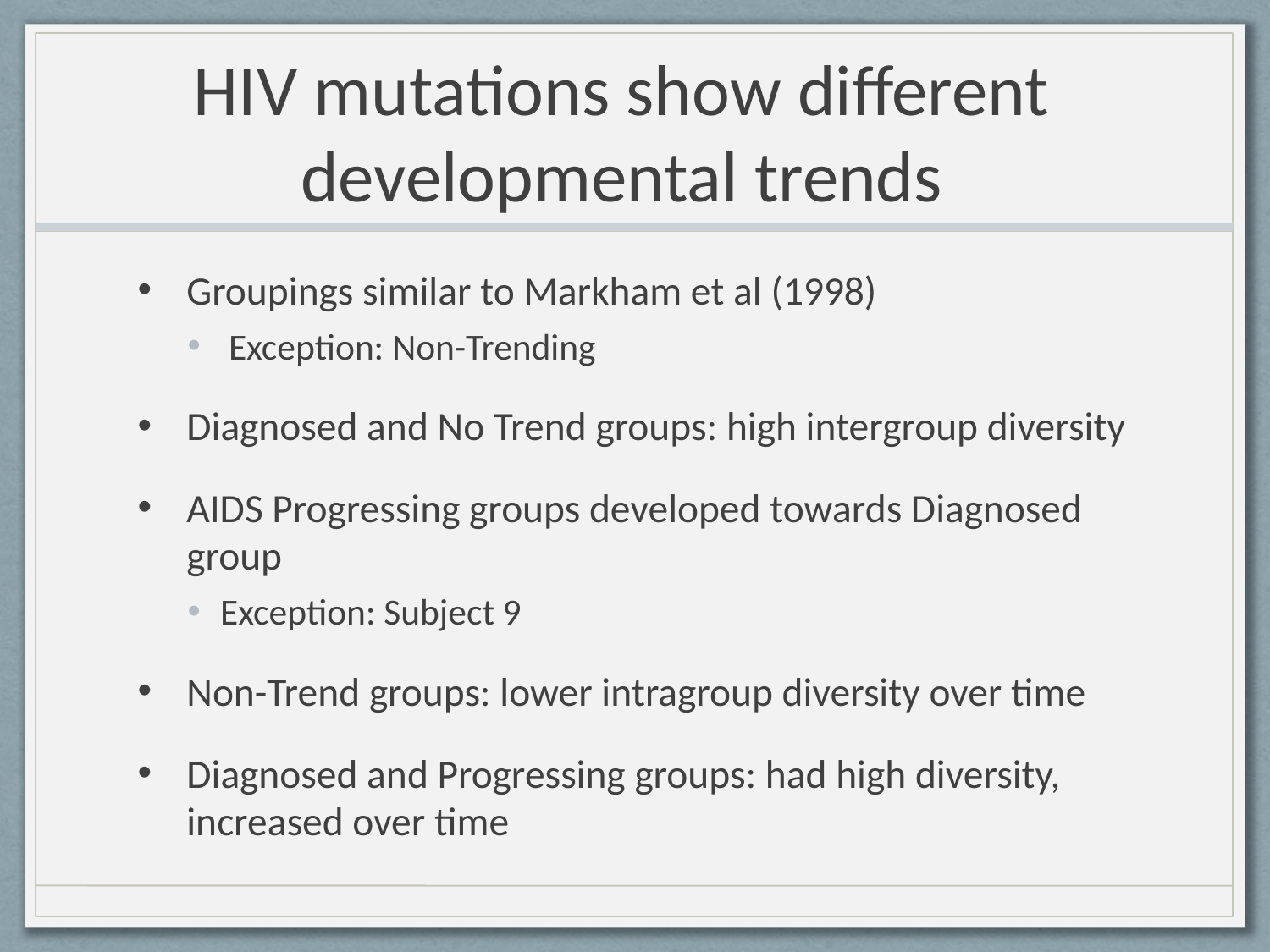

# HIV mutations show different developmental trends
Groupings similar to Markham et al (1998)
 Exception: Non-Trending
Diagnosed and No Trend groups: high intergroup diversity
AIDS Progressing groups developed towards Diagnosed group
Exception: Subject 9
Non-Trend groups: lower intragroup diversity over time
Diagnosed and Progressing groups: had high diversity, increased over time